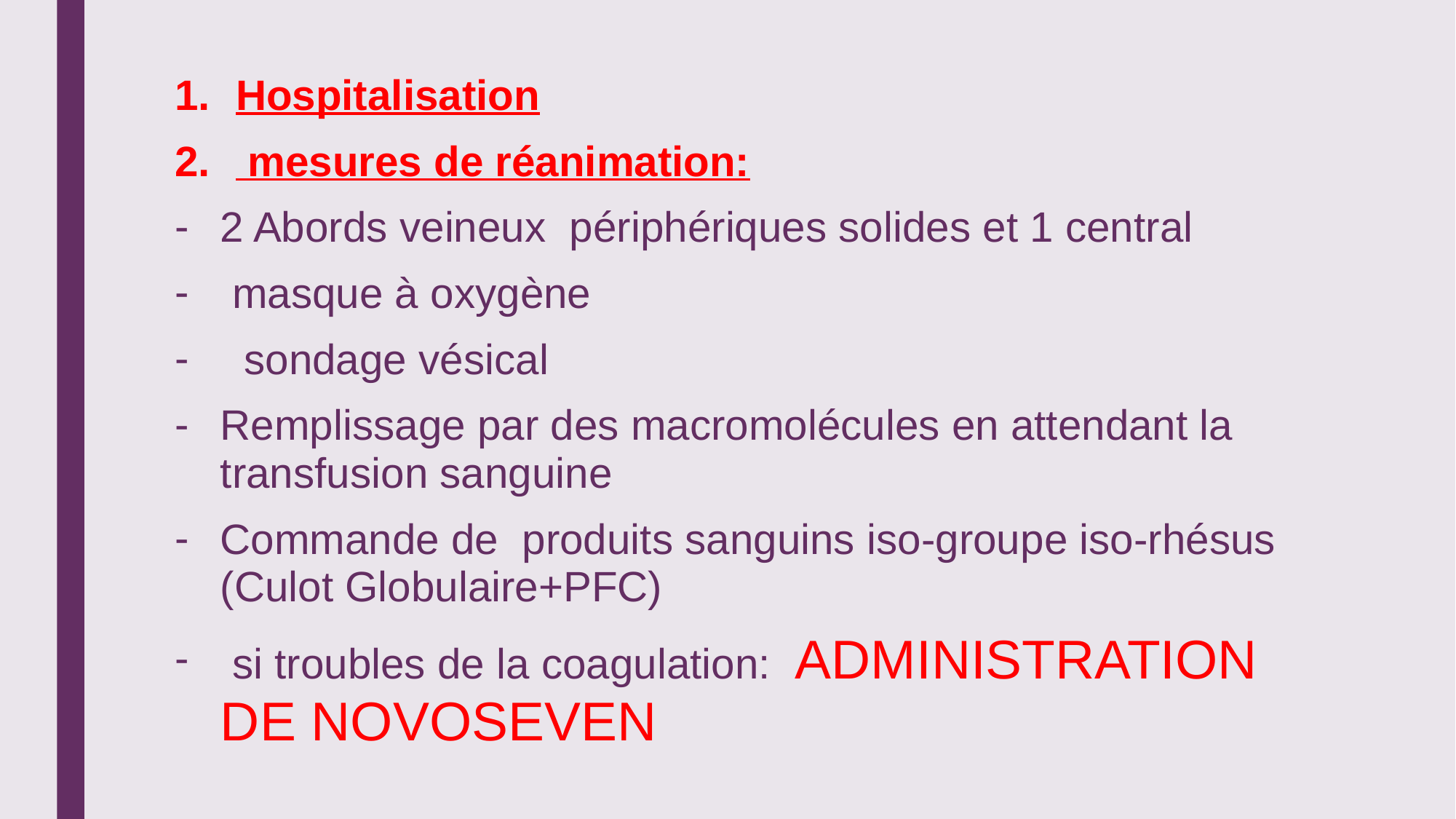

Hospitalisation
 mesures de réanimation:
2 Abords veineux  périphériques solides et 1 central
 masque à oxygène
  sondage vésical
Remplissage par des macromolécules en attendant la transfusion sanguine
Commande de  produits sanguins iso-groupe iso-rhésus (Culot Globulaire+PFC)
 si troubles de la coagulation:  ADMINISTRATION DE NOVOSEVEN